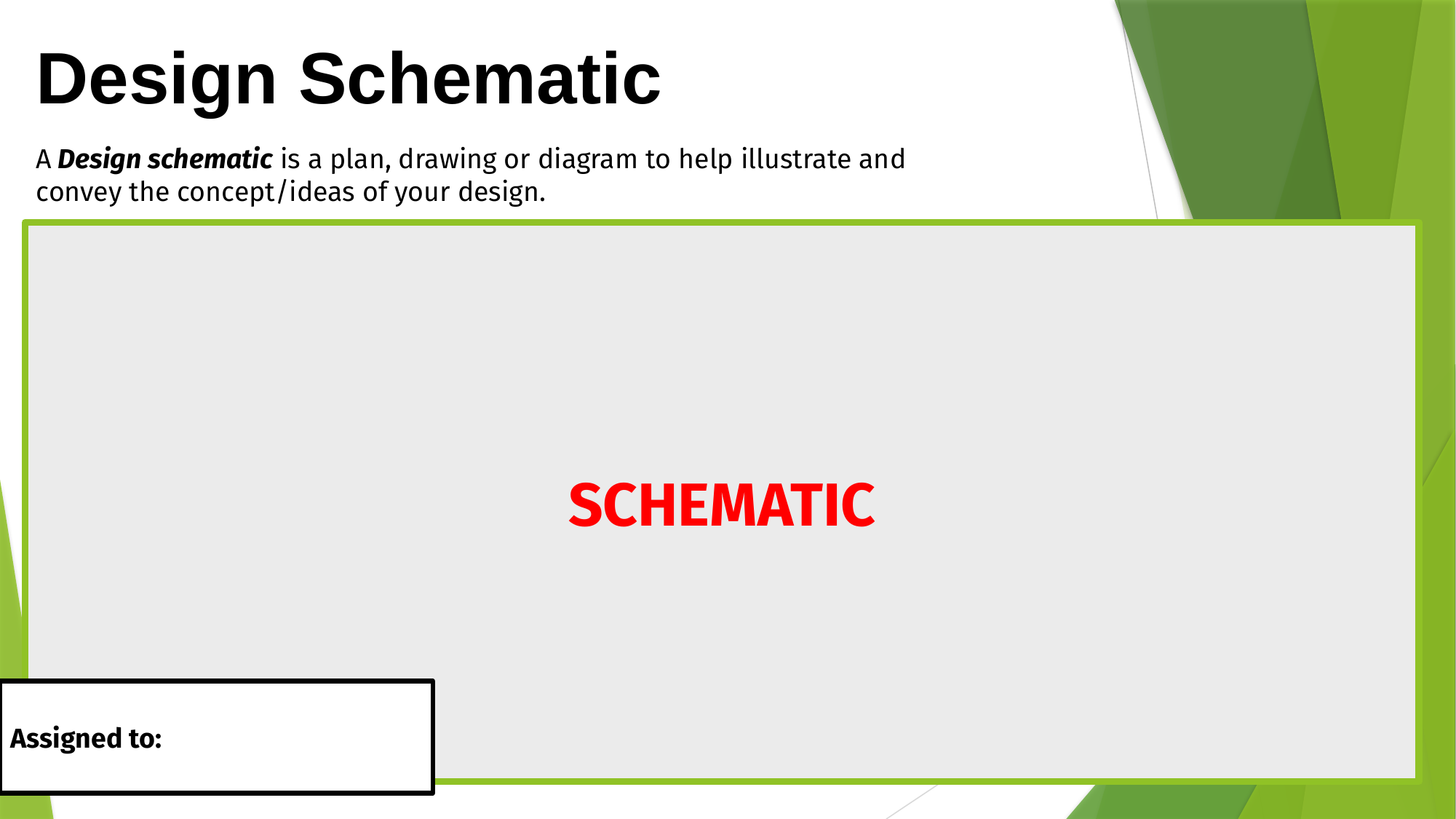

Design Schematic
A Design schematic is a plan, drawing or diagram to help illustrate and convey the concept/ideas of your design.
SCHEMATIC
Assigned to: